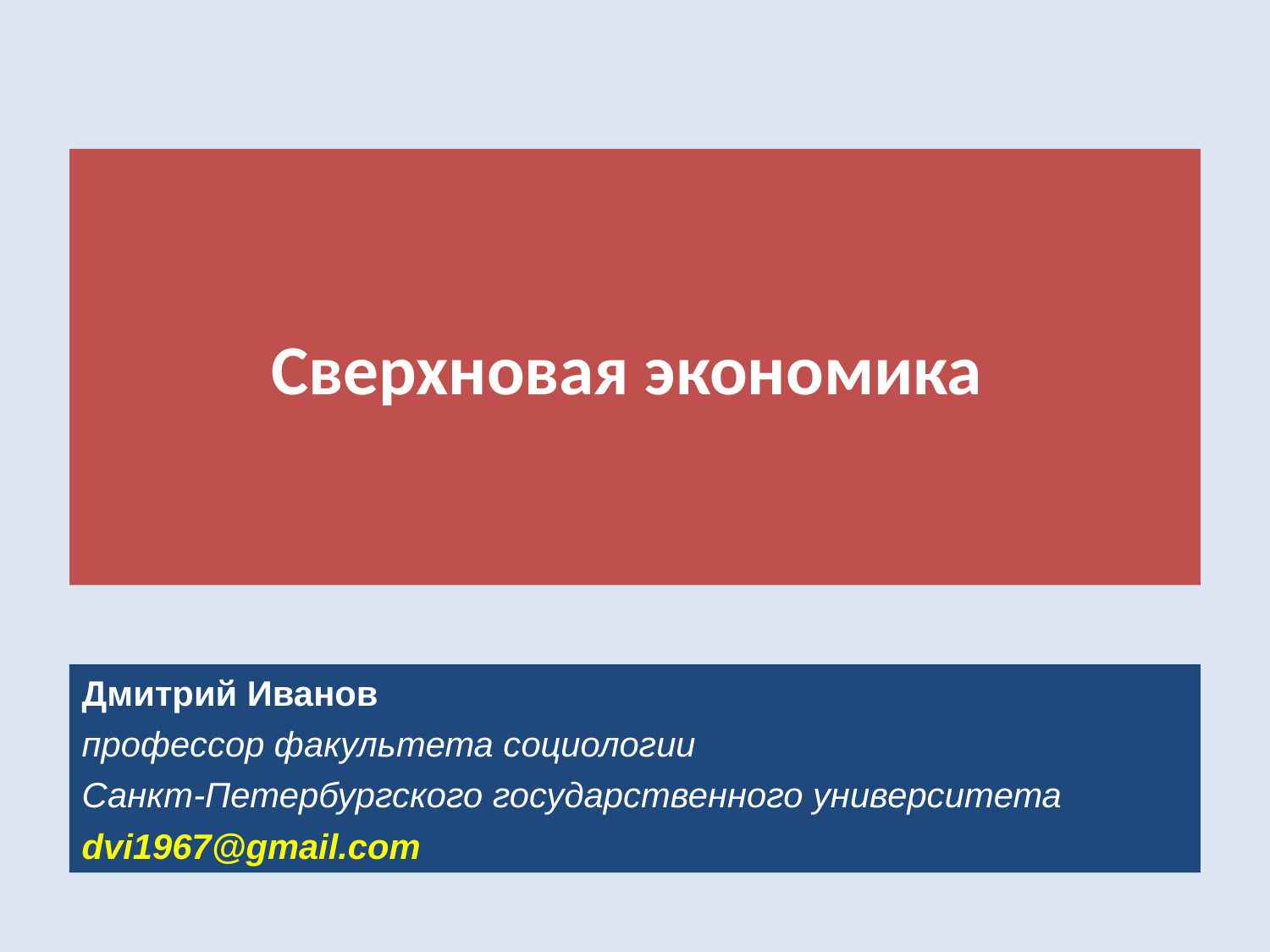

# Сверхновая экономика
Дмитрий Иванов
профессор факультета социологии
Санкт-Петербургского государственного университета
dvi1967@gmail.com